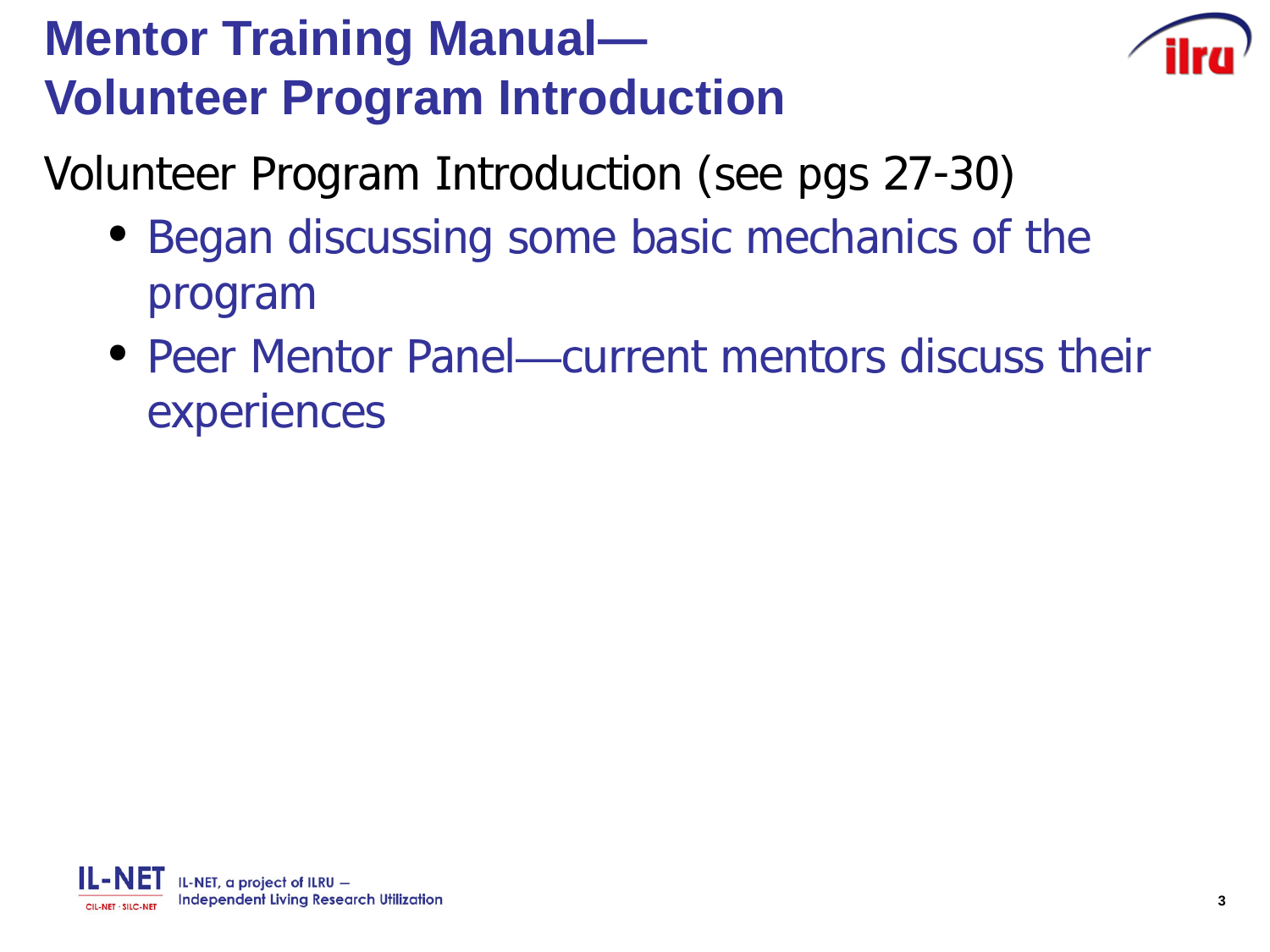

# Mentor Training Manual― Volunteer Program Introduction
Volunteer Program Introduction (see pgs 27-30)
Began discussing some basic mechanics of the program
Peer Mentor Panel―current mentors discuss their experiences